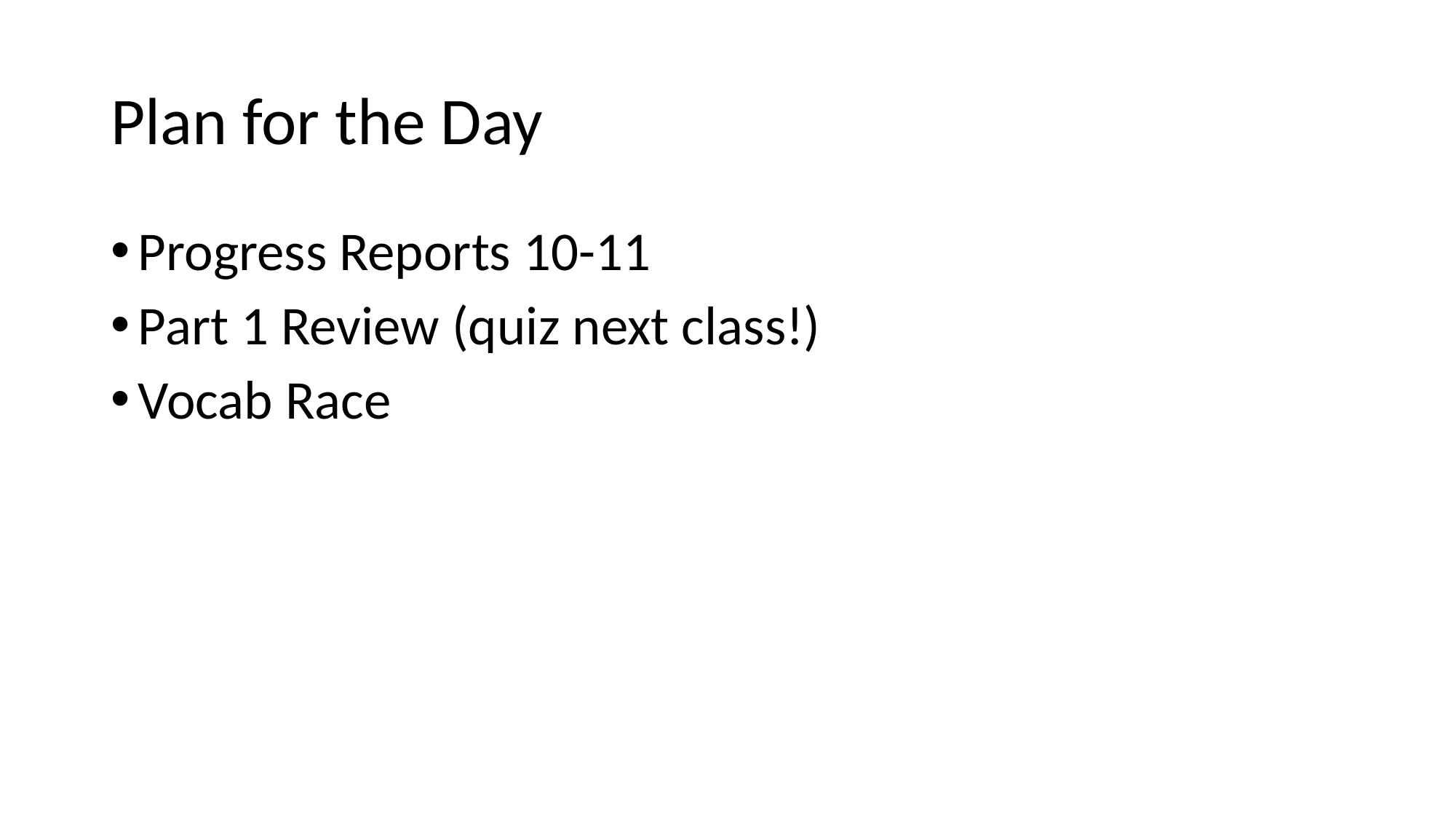

# Plan for the Day
Progress Reports 10-11
Part 1 Review (quiz next class!)
Vocab Race